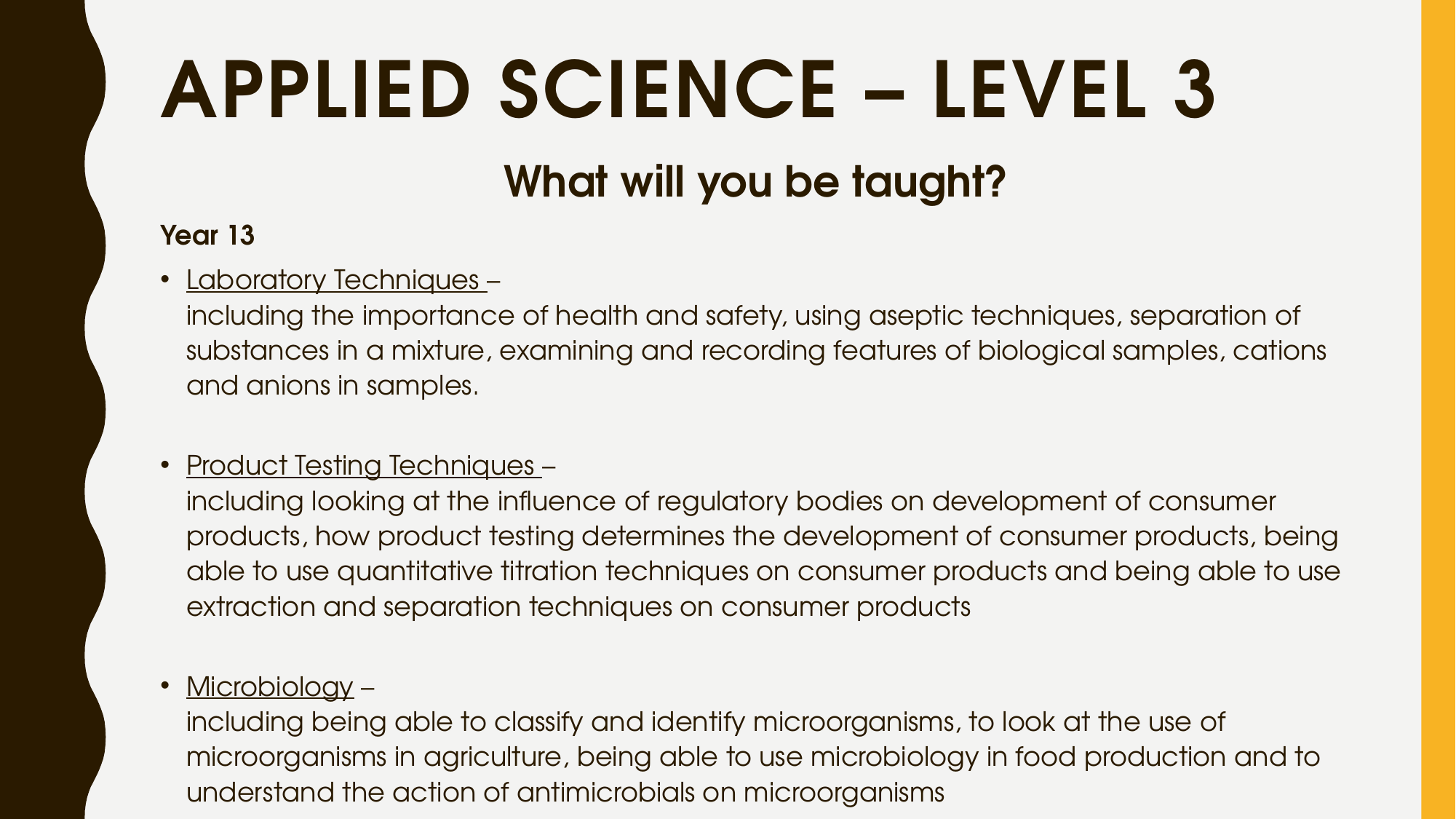

# Applied Science – level 3
What will you be taught?
Year 13
Laboratory Techniques –
including the importance of health and safety, using aseptic techniques, separation of substances in a mixture, examining and recording features of biological samples, cations and anions in samples.
Product Testing Techniques –
including looking at the influence of regulatory bodies on development of consumer products, how product testing determines the development of consumer products, being able to use quantitative titration techniques on consumer products and being able to use extraction and separation techniques on consumer products
Microbiology –
including being able to classify and identify microorganisms, to look at the use of microorganisms in agriculture, being able to use microbiology in food production and to understand the action of antimicrobials on microorganisms